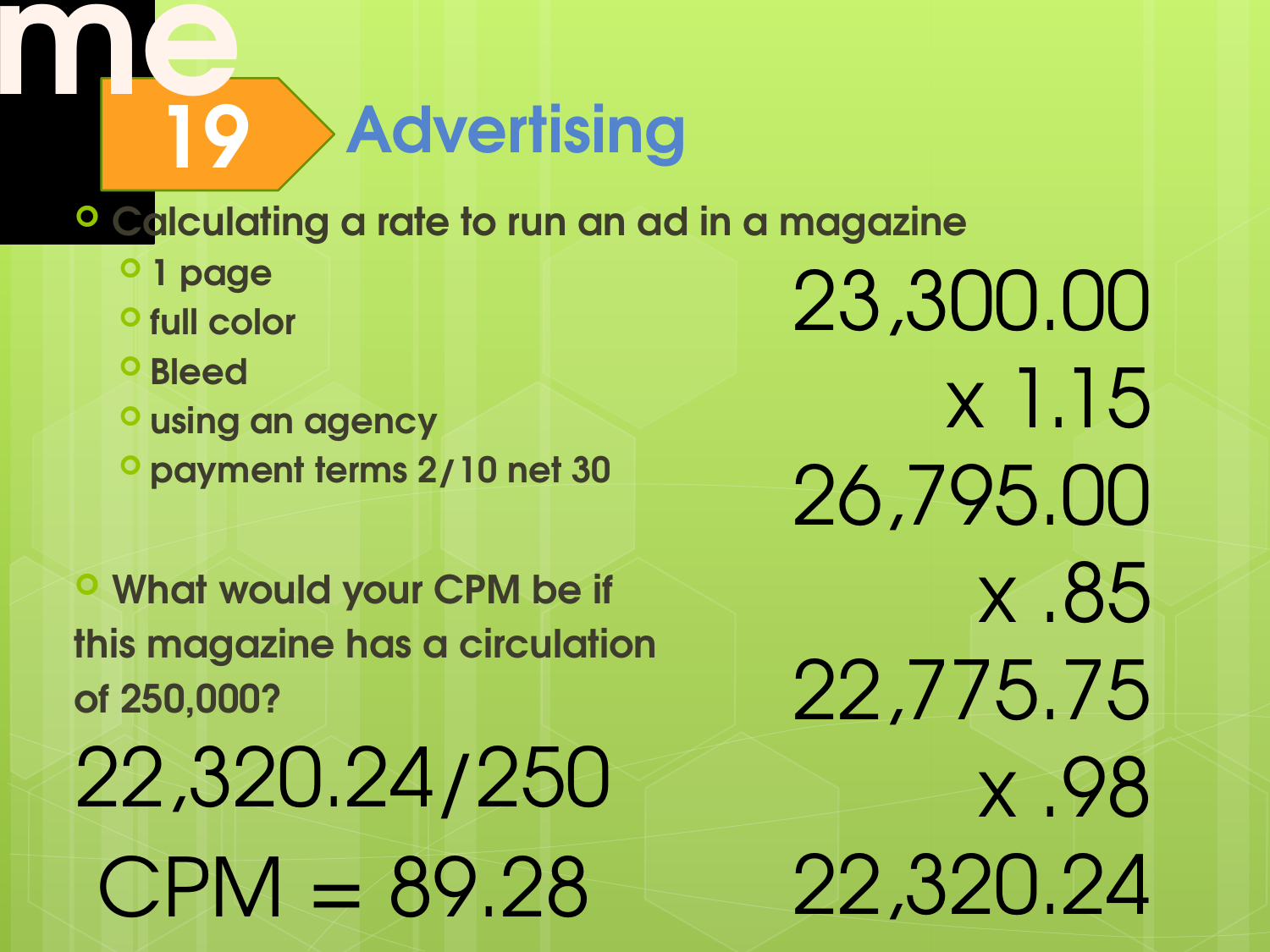

Calculating a rate to run an ad in a magazine
1 page
full color
Bleed
using an agency
payment terms 2/10 net 30

What would your CPM be if
this magazine has a circulation
of 250,000?
23,300.00
x 1.15
26,795.00
x .85
22,775.75
x .98
22,320.24
22,320.24/250
CPM = 89.28